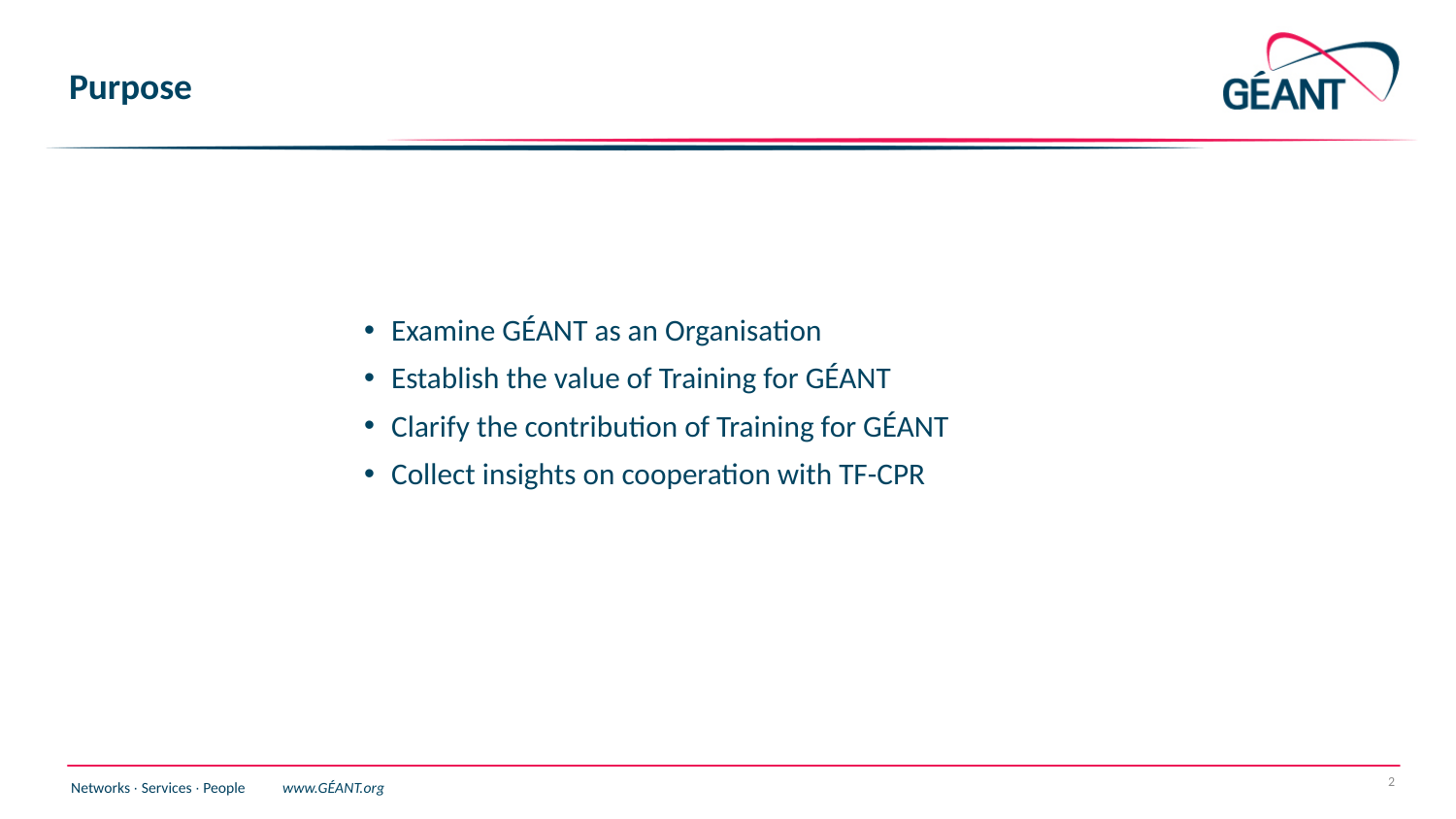

# Purpose
Examine GÉANT as an Organisation
Establish the value of Training for GÉANT
Clarify the contribution of Training for GÉANT
Collect insights on cooperation with TF-CPR
2